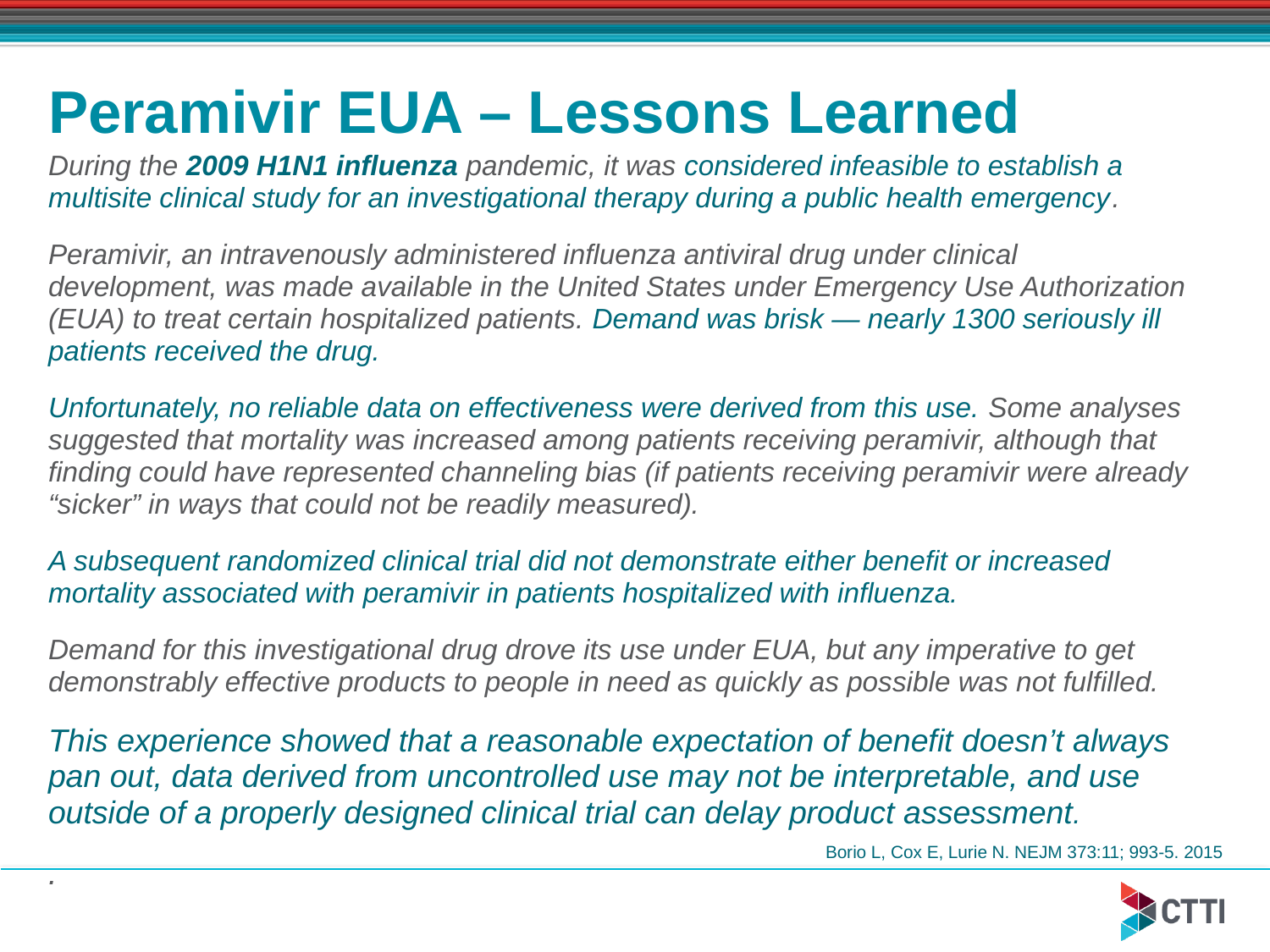

20
# Peramivir EUA – Lessons Learned
During the 2009 H1N1 influenza pandemic, it was considered infeasible to establish a multisite clinical study for an investigational therapy during a public health emergency.
Peramivir, an intravenously administered influenza antiviral drug under clinical development, was made available in the United States under Emergency Use Authorization (EUA) to treat certain hospitalized patients. Demand was brisk — nearly 1300 seriously ill patients received the drug.
Unfortunately, no reliable data on effectiveness were derived from this use. Some analyses suggested that mortality was increased among patients receiving peramivir, although that finding could have represented channeling bias (if patients receiving peramivir were already “sicker” in ways that could not be readily measured).
A subsequent randomized clinical trial did not demonstrate either benefit or increased mortality associated with peramivir in patients hospitalized with influenza.
Demand for this investigational drug drove its use under EUA, but any imperative to get demonstrably effective products to people in need as quickly as possible was not fulfilled.
This experience showed that a reasonable expectation of benefit doesn’t always pan out, data derived from uncontrolled use may not be interpretable, and use outside of a properly designed clinical trial can delay product assessment.
.
Borio L, Cox E, Lurie N. NEJM 373:11; 993-5. 2015